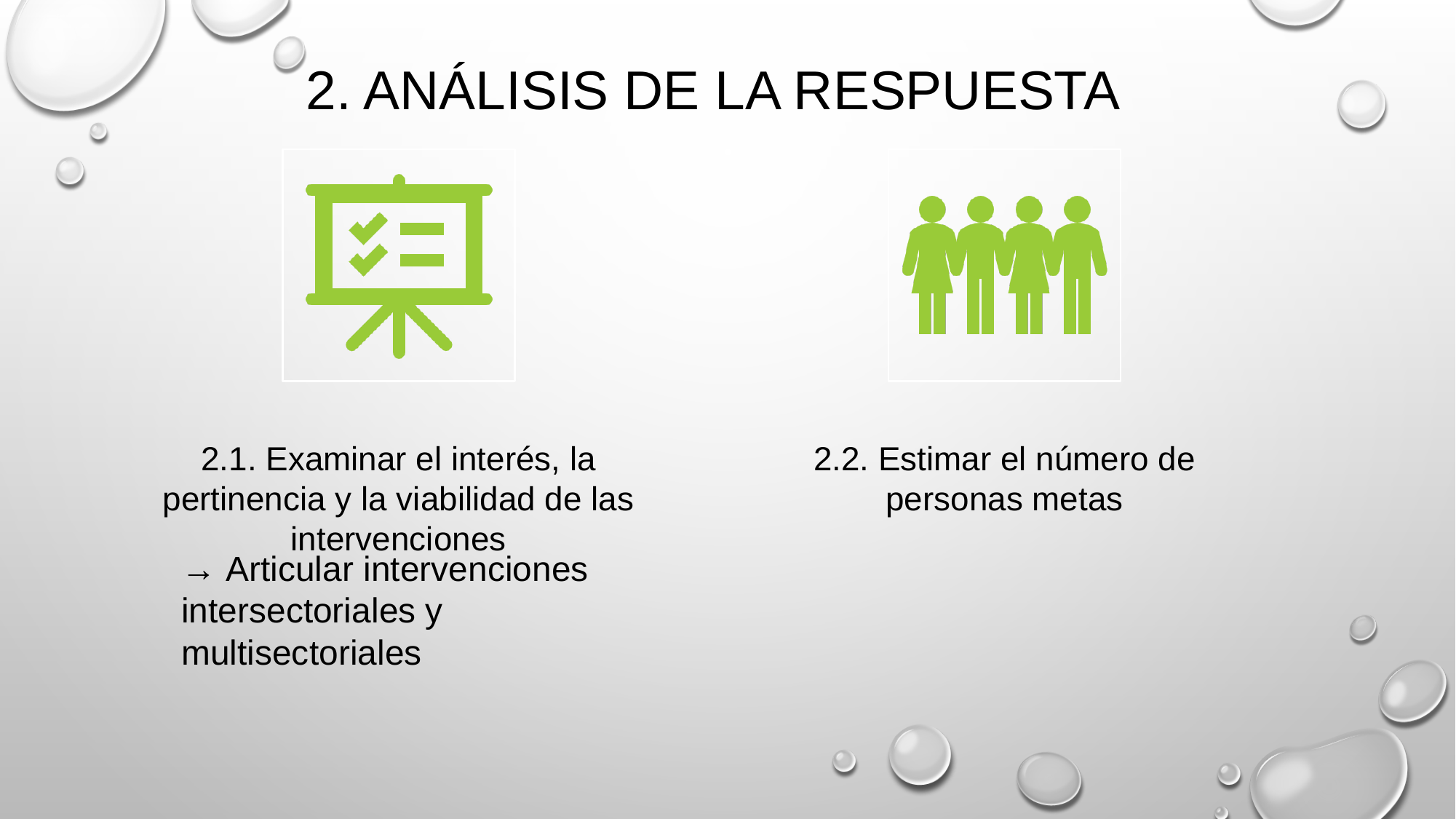

# 2. Análisis de la respuesta
2.1. Examinar el interés, la pertinencia y la viabilidad de las intervenciones
2.2. Estimar el número de personas metas
→ Articular intervenciones intersectoriales y multisectoriales